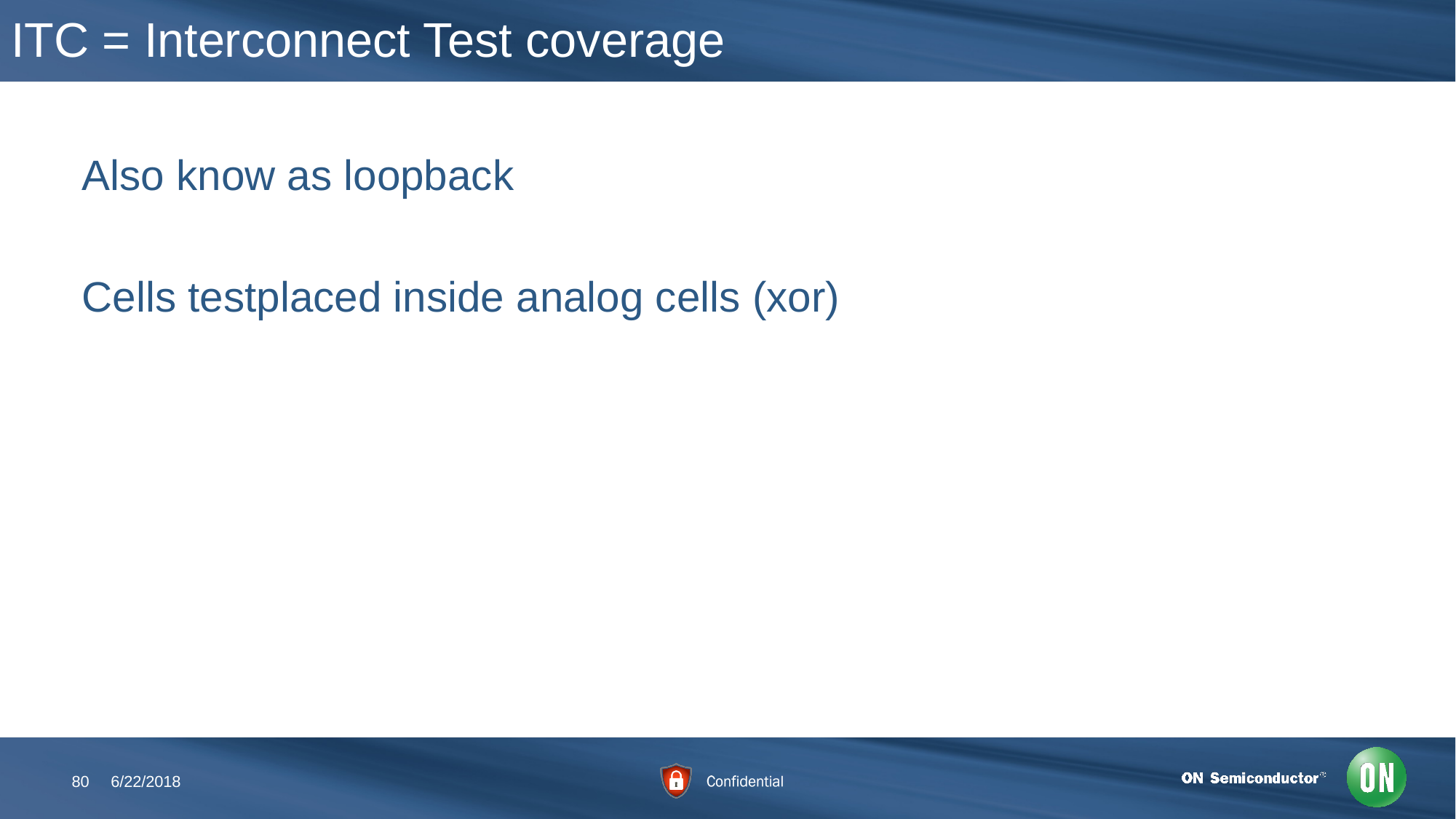

# ITC = Interconnect Test coverage
Also know as loopback

Cells testplaced inside analog cells (xor)
80
6/22/2018